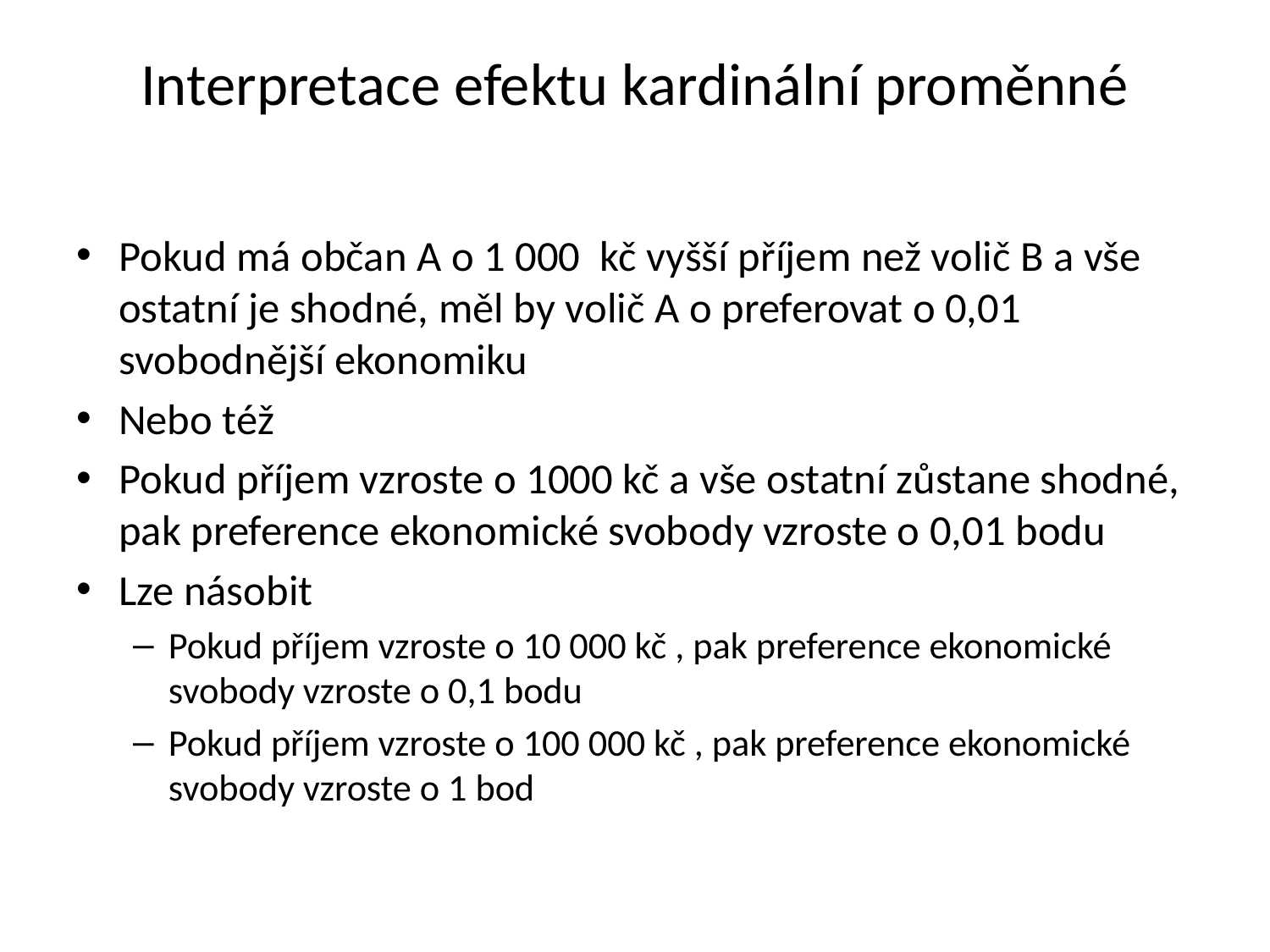

# Interpretace efektu kardinální proměnné
Pokud má občan A o 1 000  kč vyšší příjem než volič B a vše ostatní je shodné, měl by volič A o preferovat o 0,01 svobodnější ekonomiku
Nebo též
Pokud příjem vzroste o 1000 kč a vše ostatní zůstane shodné, pak preference ekonomické svobody vzroste o 0,01 bodu
Lze násobit
Pokud příjem vzroste o 10 000 kč , pak preference ekonomické svobody vzroste o 0,1 bodu
Pokud příjem vzroste o 100 000 kč , pak preference ekonomické svobody vzroste o 1 bod